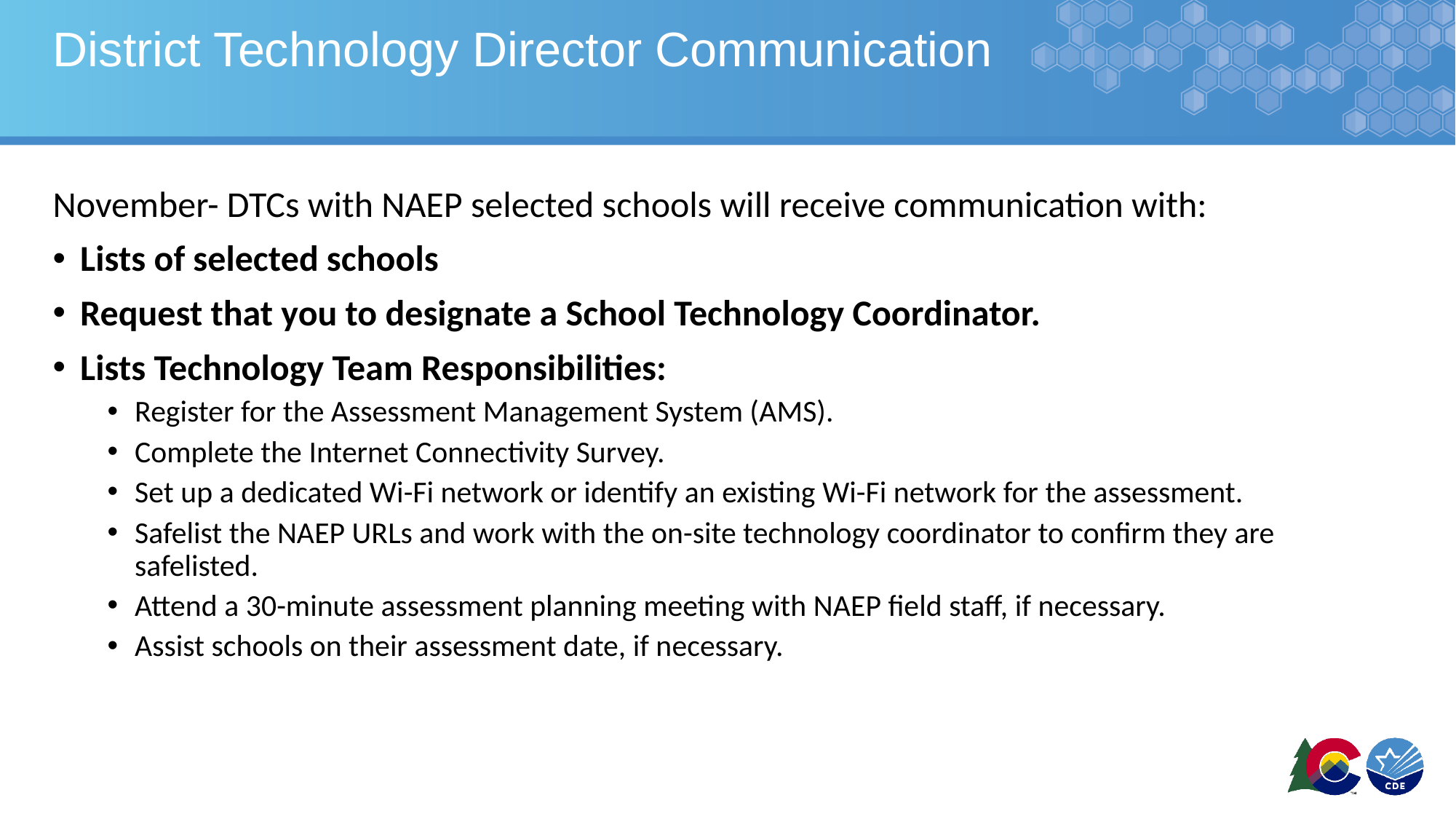

# District Technology Director Communication
November- DTCs with NAEP selected schools will receive communication with:
Lists of selected schools
Request that you to designate a School Technology Coordinator.
Lists Technology Team Responsibilities:
Register for the Assessment Management System (AMS).
Complete the Internet Connectivity Survey.
Set up a dedicated Wi-Fi network or identify an existing Wi-Fi network for the assessment.
Safelist the NAEP URLs and work with the on-site technology coordinator to confirm they are safelisted.
Attend a 30-minute assessment planning meeting with NAEP field staff, if necessary.
Assist schools on their assessment date, if necessary.